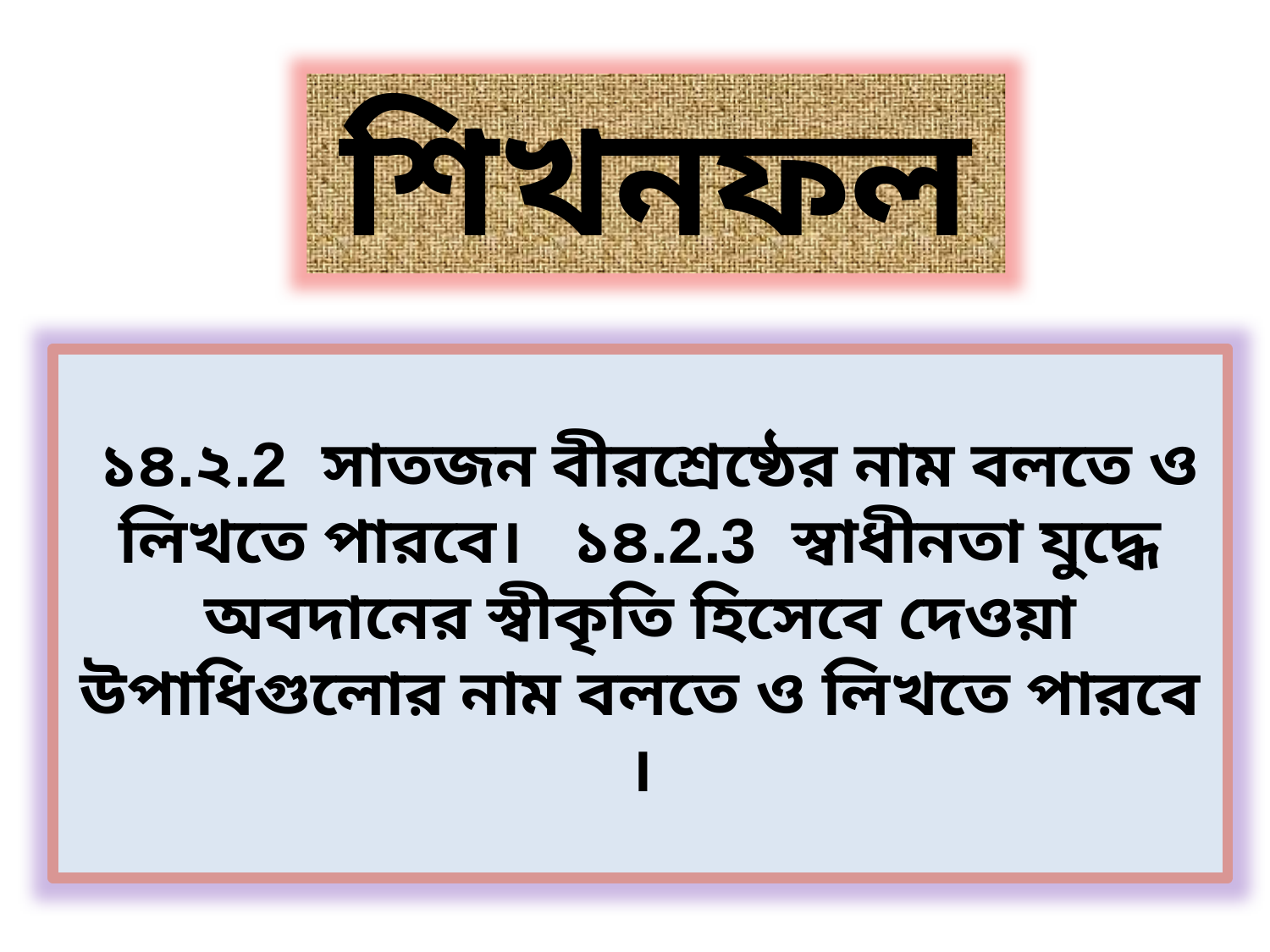

শিখনফল
 ১৪.২.2  সাতজন বীরশ্রেষ্ঠের নাম বলতে ও লিখতে পারবে।   ১৪.2.3  স্বাধীনতা যুদ্ধে অবদানের স্বীকৃতি হিসেবে দেওয়া উপাধিগুলোর নাম বলতে ও লিখতে পারবে ।